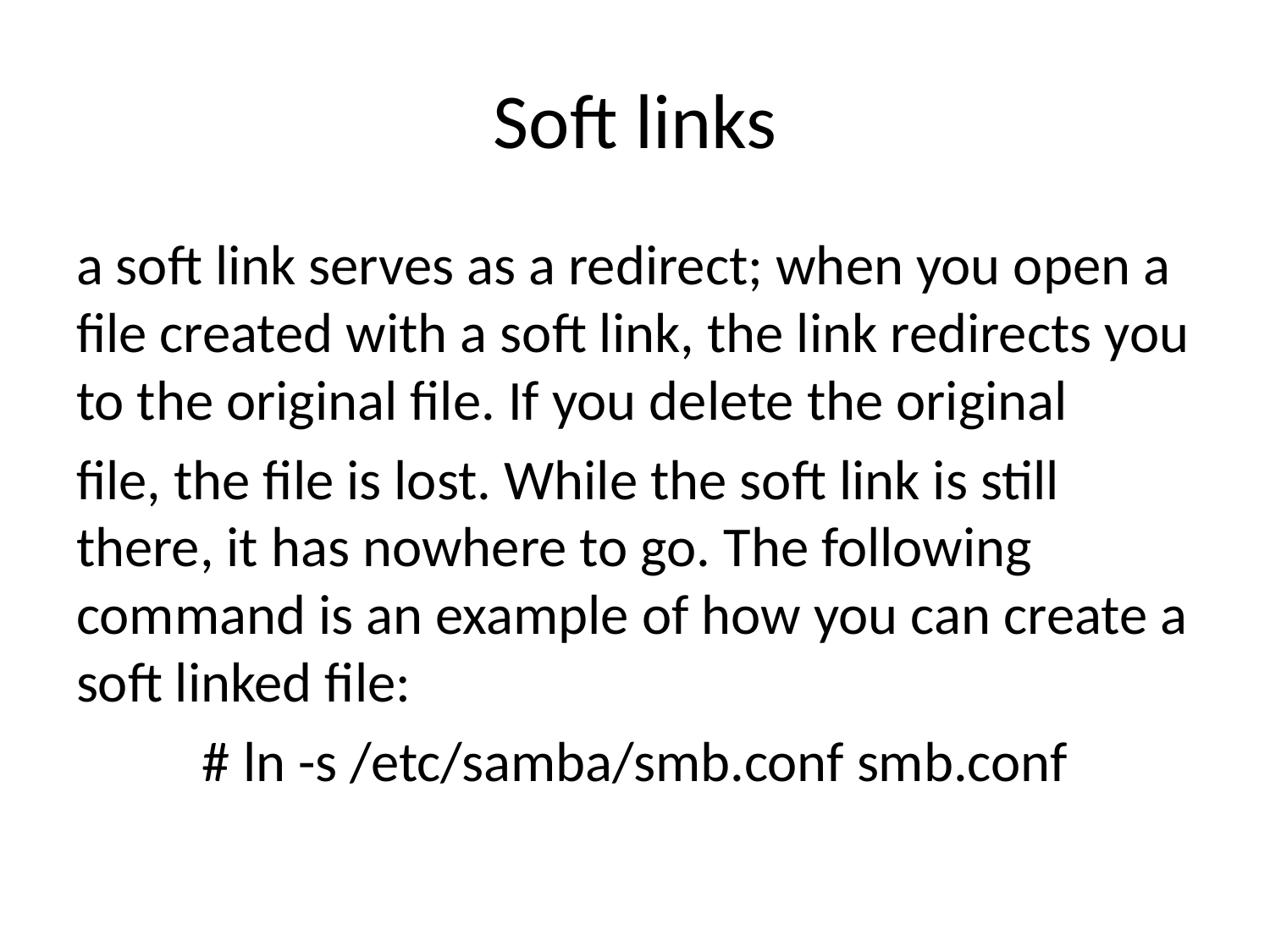

# Soft links
a soft link serves as a redirect; when you open a file created with a soft link, the link redirects you to the original file. If you delete the original
file, the file is lost. While the soft link is still there, it has nowhere to go. The following command is an example of how you can create a soft linked file:
# ln -s /etc/samba/smb.conf smb.conf